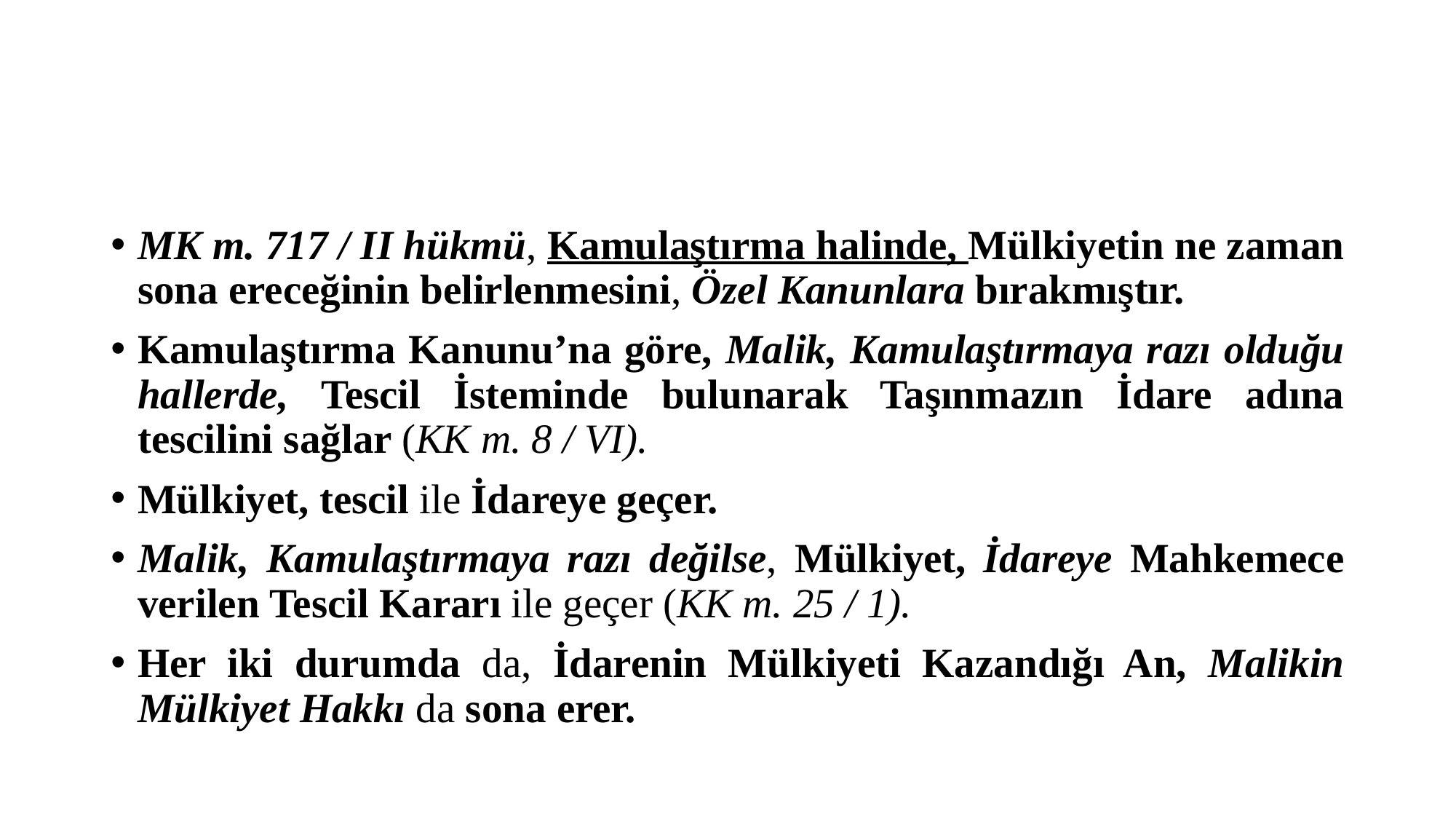

#
MK m. 717 / II hükmü, Kamulaştırma halinde, Mülkiyetin ne zaman sona ereceğinin belirlenmesini, Özel Kanunlara bırakmıştır.
Kamulaştırma Kanunu’na göre, Malik, Kamulaştırmaya razı olduğu hallerde, Tescil İsteminde bulunarak Taşınmazın İdare adına tescilini sağlar (KK m. 8 / VI).
Mülkiyet, tescil ile İdareye geçer.
Malik, Kamulaştırmaya razı değilse, Mülkiyet, İdareye Mahkemece verilen Tescil Kararı ile geçer (KK m. 25 / 1).
Her iki durumda da, İdarenin Mülkiyeti Kazandığı An, Malikin Mülkiyet Hakkı da sona erer.